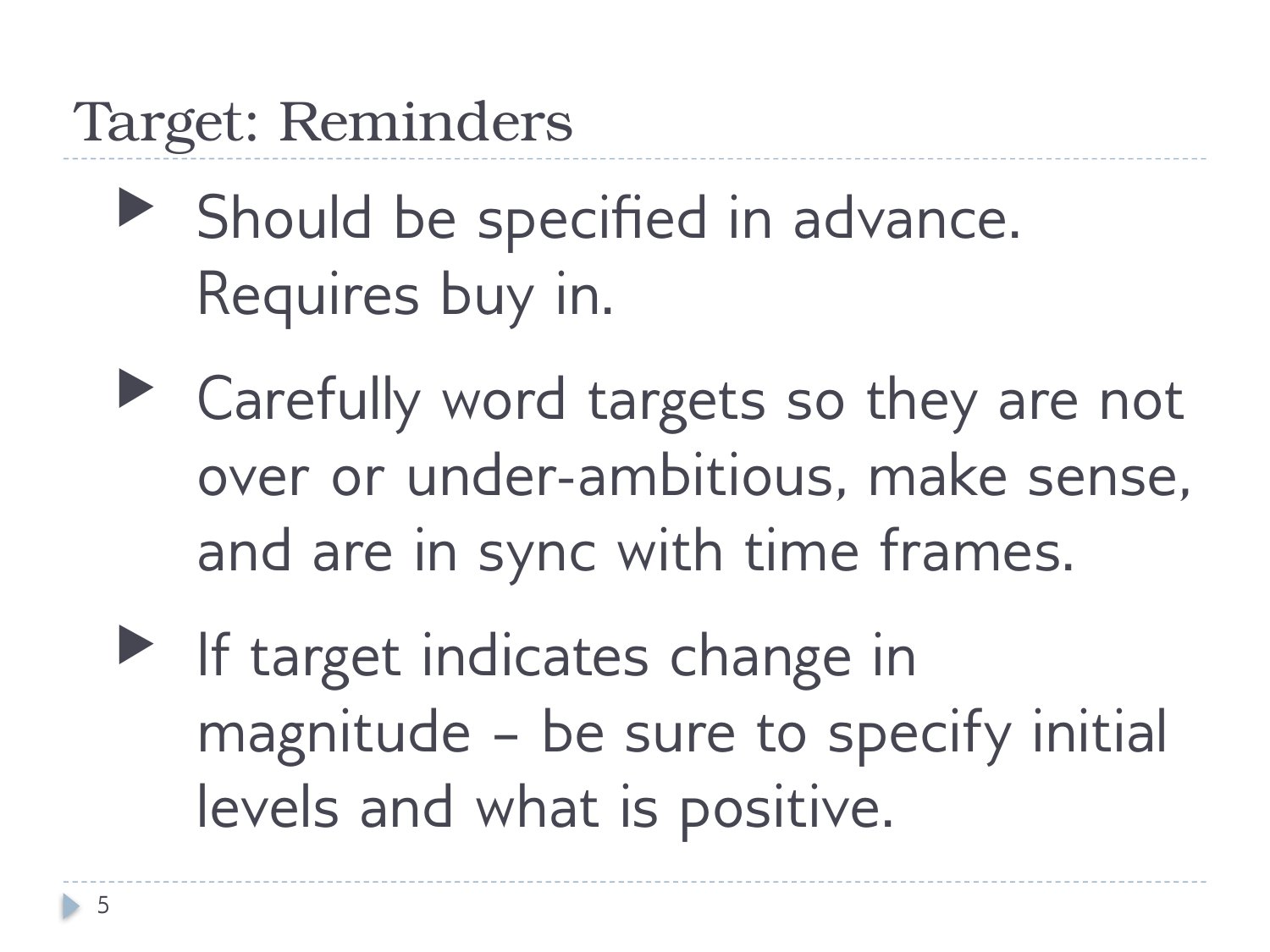

# Target: Reminders
Should be specified in advance.  Requires buy in.
Carefully word targets so they are not over or under-ambitious, make sense, and are in sync with time frames.
If target indicates change in magnitude – be sure to specify initial levels and what is positive.
5